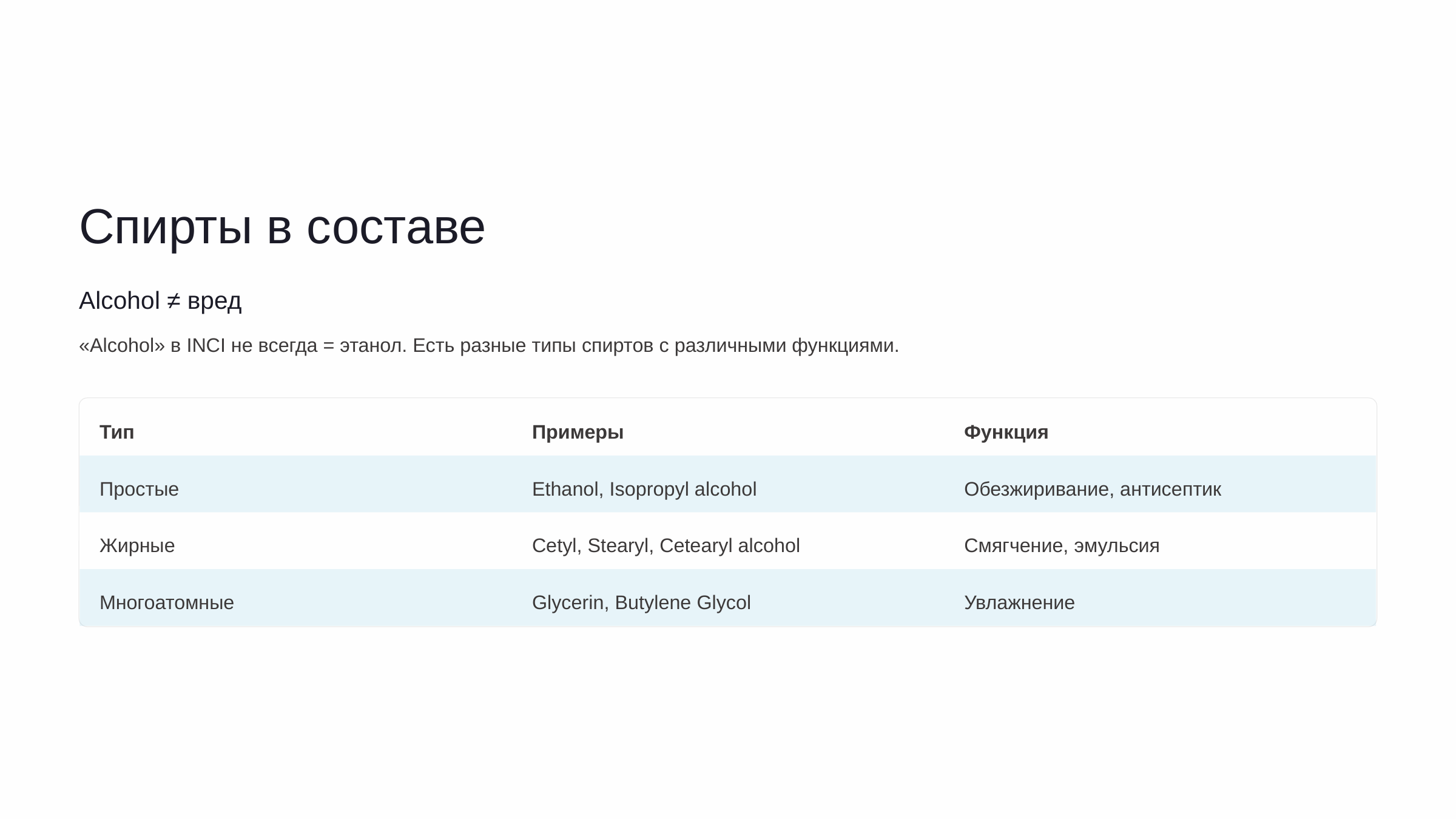

Спирты в составе
Alcohol ≠ вред
«Alcohol» в INCI не всегда = этанол. Есть разные типы спиртов с различными функциями.

Тип
Примеры
Функция

Простые
Ethanol, Isopropyl alcohol
Обезжиривание, антисептик

Жирные
Cetyl, Stearyl, Cetearyl alcohol
Смягчение, эмульсия

Многоатомные
Glycerin, Butylene Glycol
Увлажнение